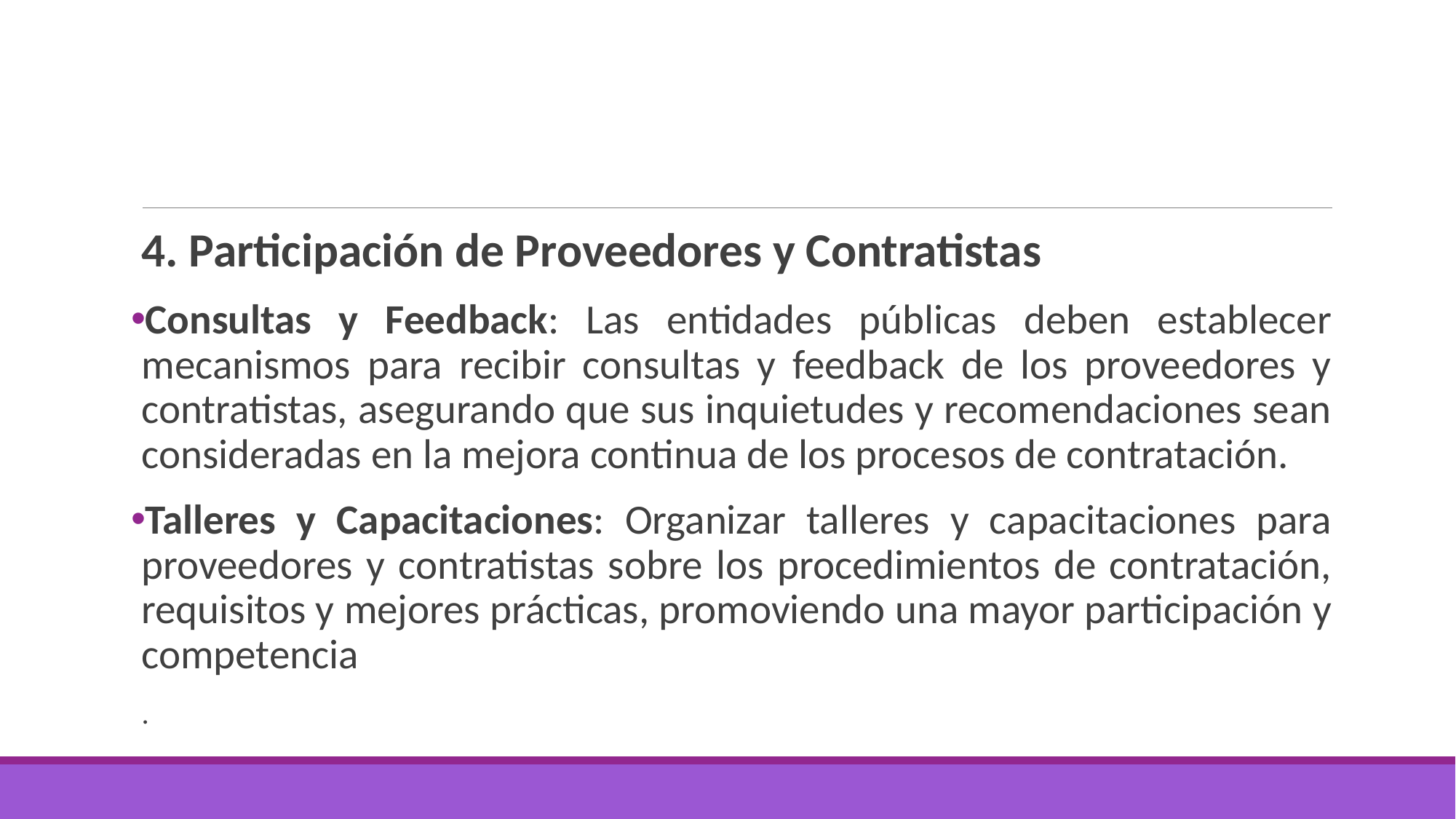

#
4. Participación de Proveedores y Contratistas
Consultas y Feedback: Las entidades públicas deben establecer mecanismos para recibir consultas y feedback de los proveedores y contratistas, asegurando que sus inquietudes y recomendaciones sean consideradas en la mejora continua de los procesos de contratación.
Talleres y Capacitaciones: Organizar talleres y capacitaciones para proveedores y contratistas sobre los procedimientos de contratación, requisitos y mejores prácticas, promoviendo una mayor participación y competencia
.